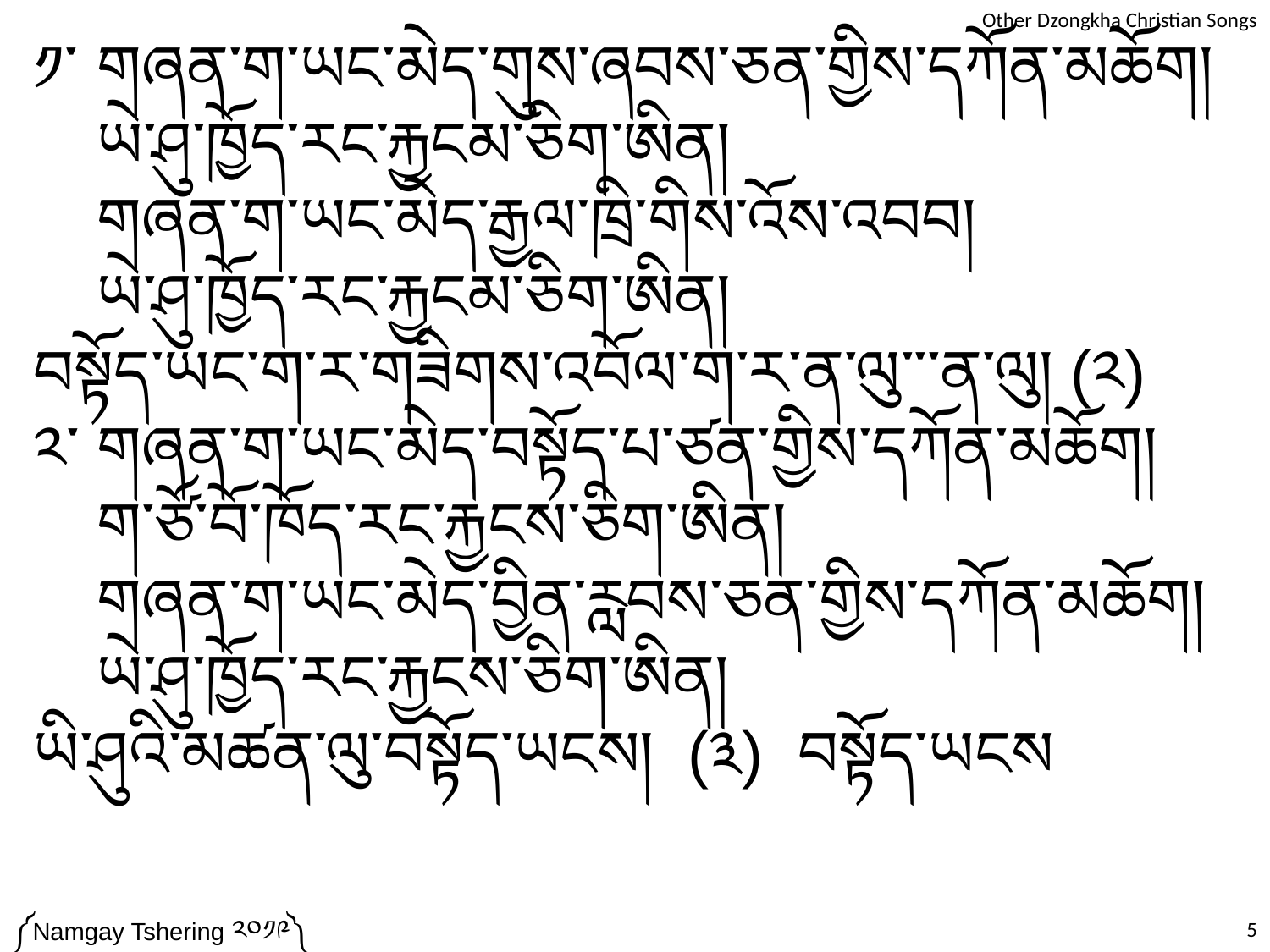

༡་	གཞན་ག་ཡང་མེད་གུས་ཞབས་ཅན་གྱིས་དཀོན་མཆོག།
	ཡེ་ཤུ་ཁྱོད་རང་རྐྱངམ་ཅིག་ཨིན།
	གཞན་ག་ཡང་མེད་རྒྱལ་ཁྲི་གིས་འོས་འབབ།
	ཡེ་ཤུ་ཁྱོད་རང་རྐྱངམ་ཅིག་ཨིན།
བསྟོད་ཡང་ག་ར་གཟིགས་འབོལ་ག་ར་ན་ལུ་་་ན་ལུ། (༢)
༢་	གཞན་ག་ཡང་མེད་བསྟོད་པ་ཙན་གྱིས་དཀོན་མཆོག།
	ག་ཙོ་བོ་ཁོད་རང་རྐྱངས་ཅིག་ཨིན།
	གཞན་ག་ཡང་མེད་བྱིན་རླབས་ཅན་གྱིས་དཀོན་མཆོག།
	ཡེ་ཤུ་ཁྱོད་རང་རྐྱངས་ཅིག་ཨིན།
ཡི་ཤུའི་མཚན་ལུ་བསྟོད་ཡངས།  (༣)  བསྟོད་ཡངས
༼Namgay Tshering ༢༠༡༩༽
5